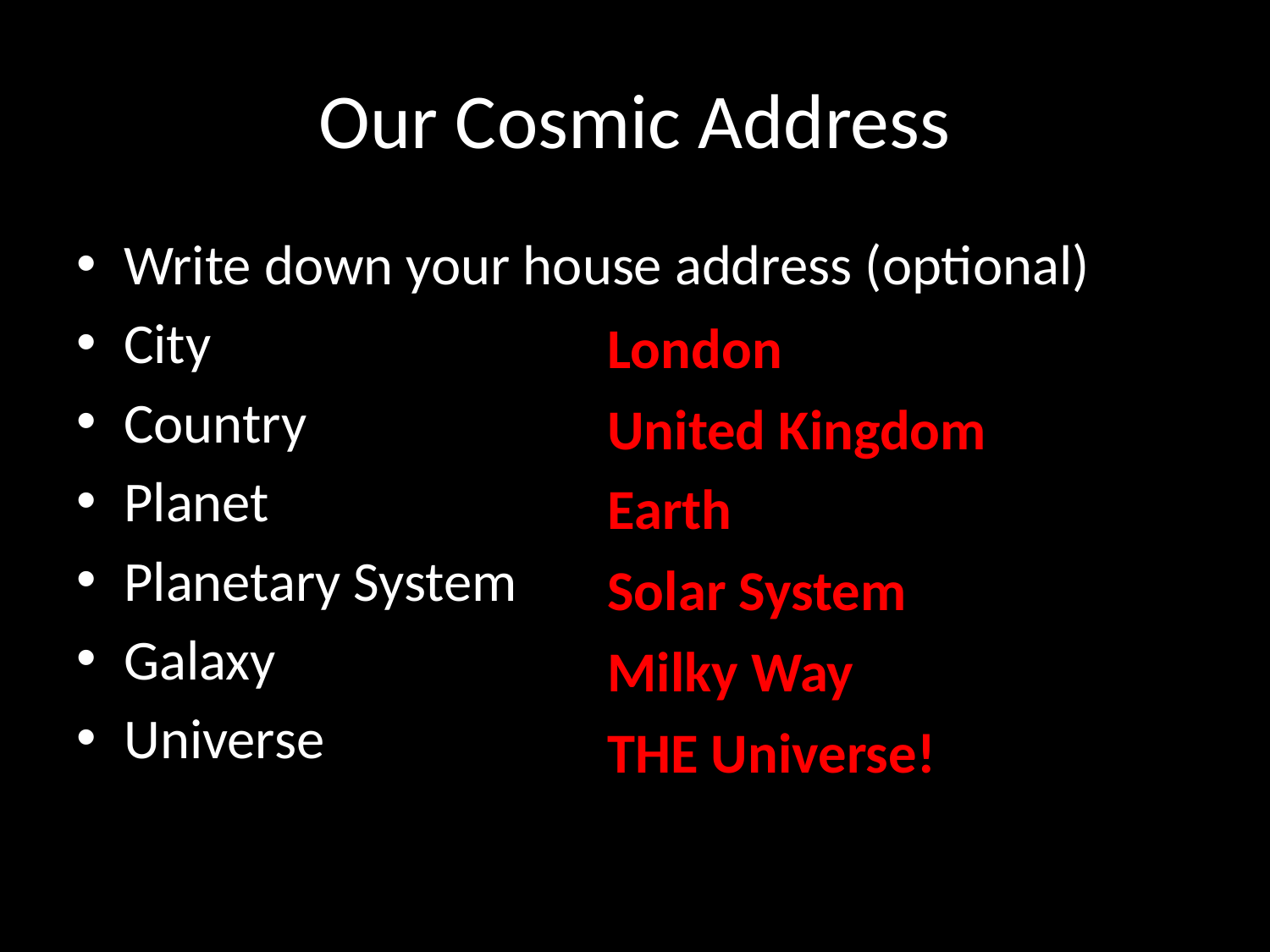

# Our Cosmic Address
Write down your house address (optional)
City
Country
Planet
Planetary System
Galaxy
Universe
London
United Kingdom
Earth
Solar System
Milky Way
THE Universe!